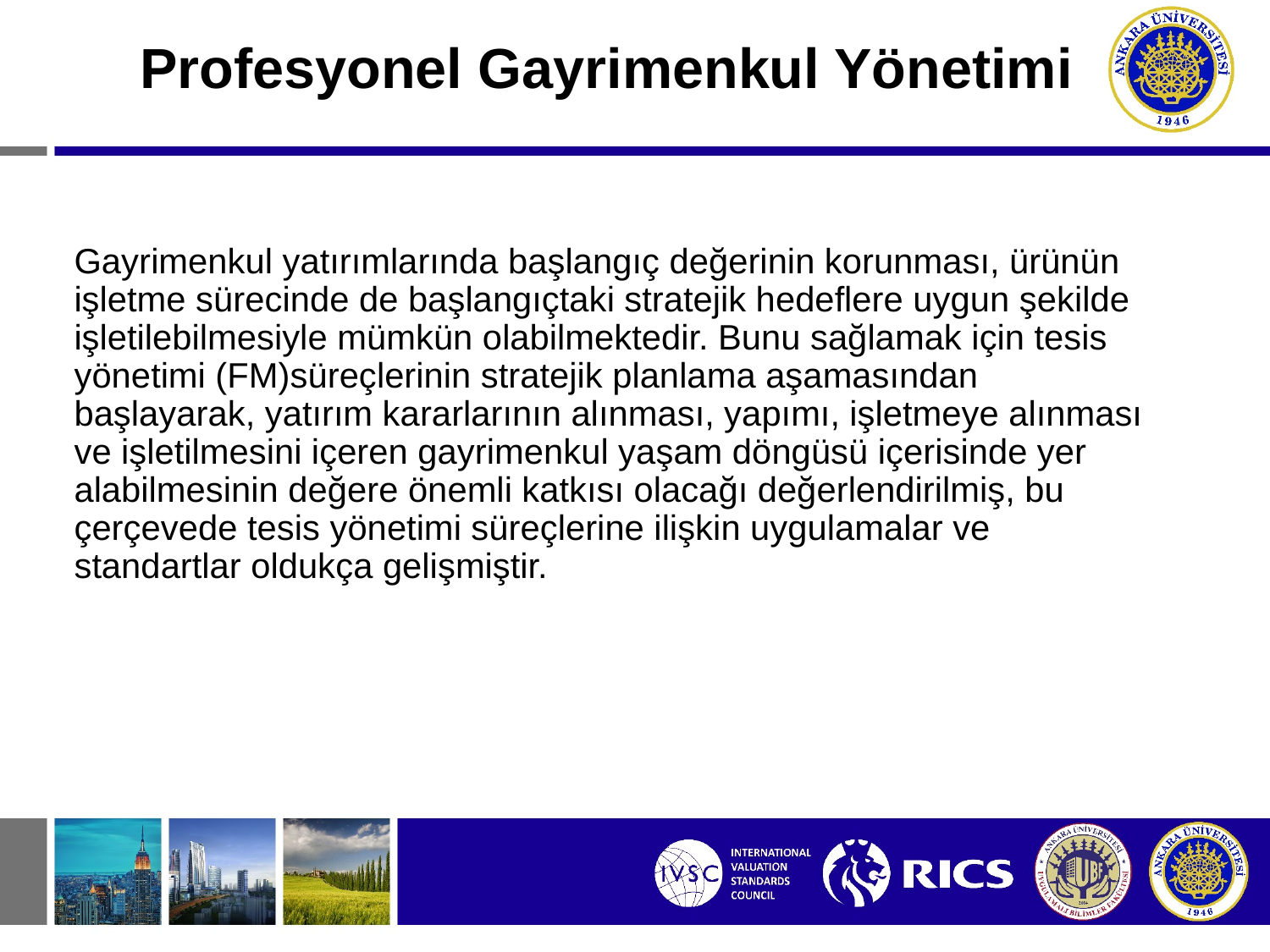

# Profesyonel Gayrimenkul Yönetimi

Gayrimenkul yatırımlarında başlangıç değerinin korunması, ürünün işletme sürecinde de başlangıçtaki stratejik hedeflere uygun şekilde işletilebilmesiyle mümkün olabilmektedir. Bunu sağlamak için tesis yönetimi (FM)süreçlerinin stratejik planlama aşamasından başlayarak, yatırım kararlarının alınması, yapımı, işletmeye alınması ve işletilmesini içeren gayrimenkul yaşam döngüsü içerisinde yer alabilmesinin değere önemli katkısı olacağı değerlendirilmiş, bu çerçevede tesis yönetimi süreçlerine ilişkin uygulamalar ve standartlar oldukça gelişmiştir.